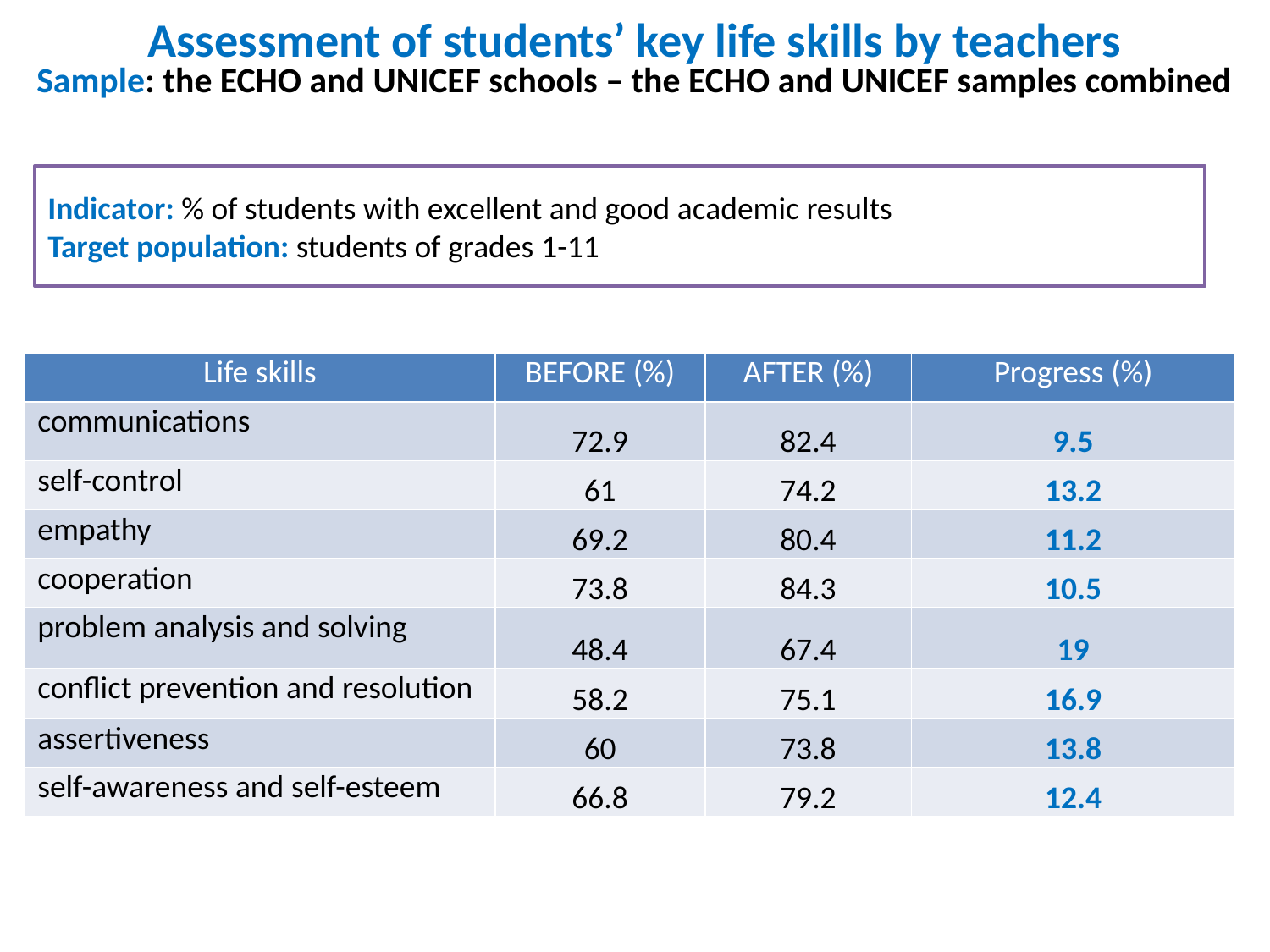

Assessment of students’ key life skills by teachers
Sample: the ECHO and UNICEF schools – the ECHO and UNICEF samples combined
Indicator: % of students with excellent and good academic results
Target population: students of grades 1-11
| Life skills | BEFORE (%) | AFTER (%) | Progress (%) |
| --- | --- | --- | --- |
| communications | 72.9 | 82.4 | 9.5 |
| self-control | 61 | 74.2 | 13.2 |
| empathy | 69.2 | 80.4 | 11.2 |
| cooperation | 73.8 | 84.3 | 10.5 |
| problem analysis and solving | 48.4 | 67.4 | 19 |
| conflict prevention and resolution | 58.2 | 75.1 | 16.9 |
| assertiveness | 60 | 73.8 | 13.8 |
| self-awareness and self-esteem | 66.8 | 79.2 | 12.4 |